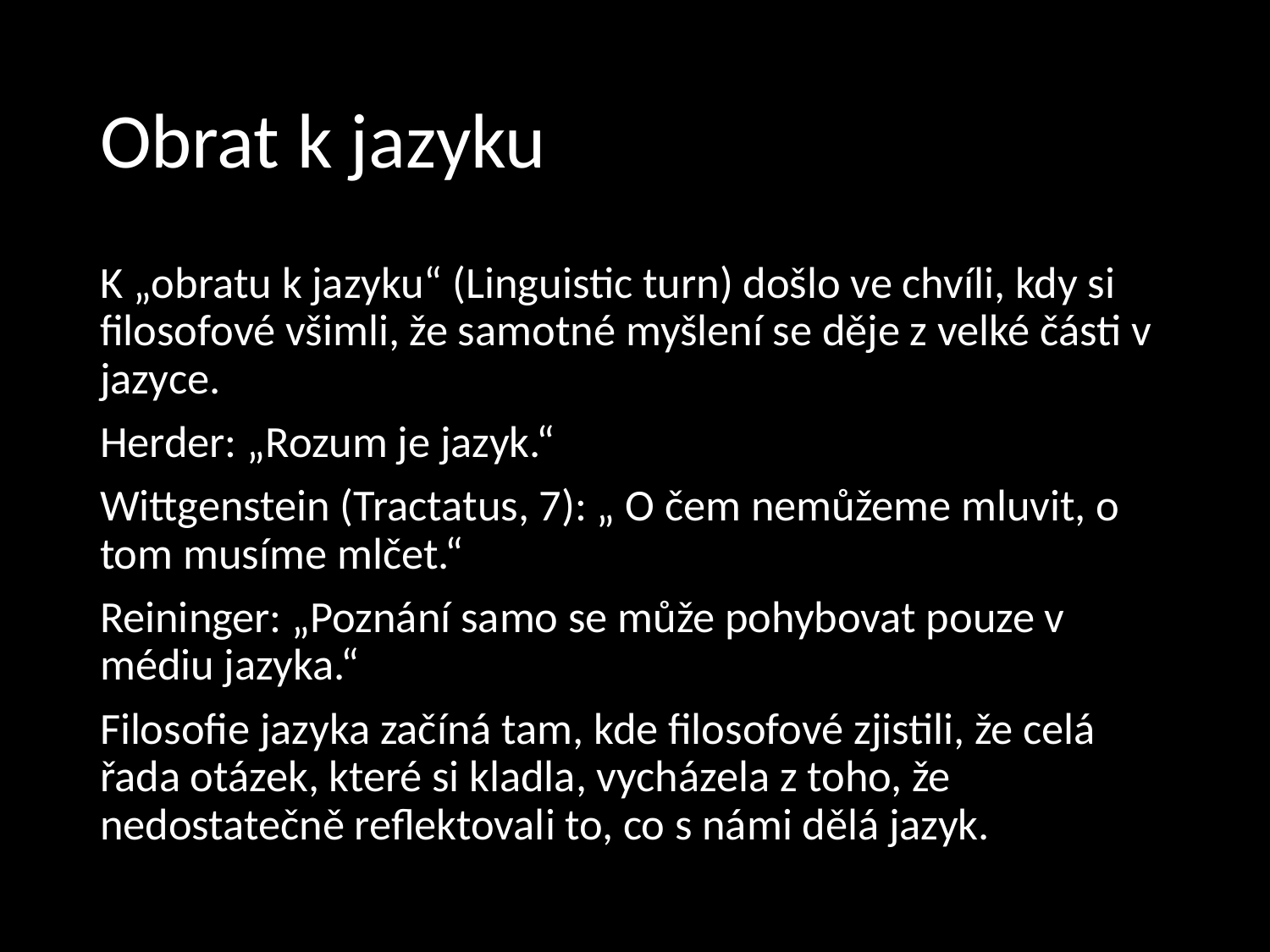

# Obrat k jazyku
K „obratu k jazyku“ (Linguistic turn) došlo ve chvíli, kdy si filosofové všimli, že samotné myšlení se děje z velké části v jazyce.
Herder: „Rozum je jazyk.“
Wittgenstein (Tractatus, 7): „ O čem nemůžeme mluvit, o tom musíme mlčet.“
Reininger: „Poznání samo se může pohybovat pouze v médiu jazyka.“
Filosofie jazyka začíná tam, kde filosofové zjistili, že celá řada otázek, které si kladla, vycházela z toho, že nedostatečně reflektovali to, co s námi dělá jazyk.